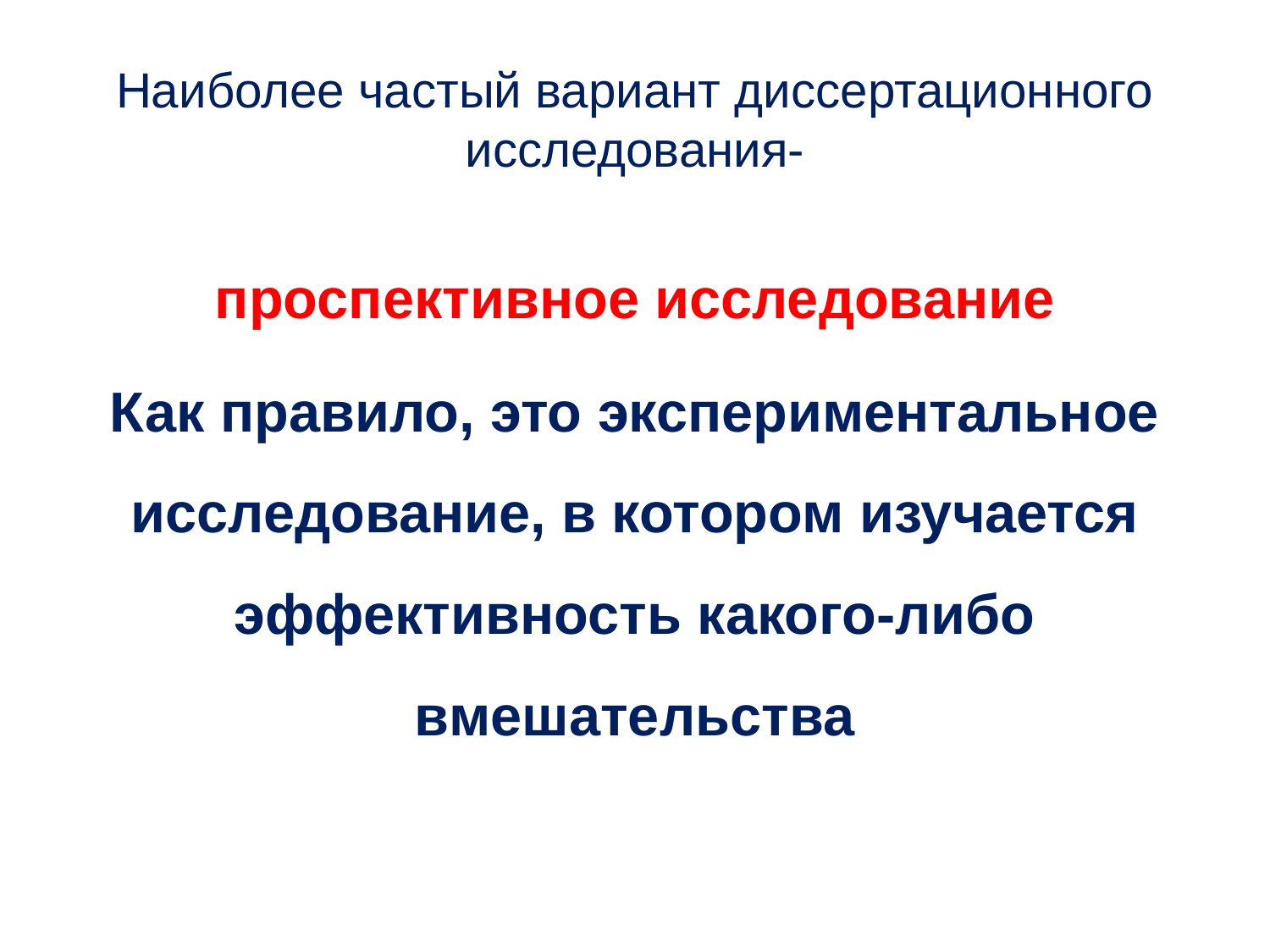

# Наиболее частый вариант диссертационного исследования-
проспективное исследование
Как правило, это экспериментальное исследование, в котором изучается эффективность какого-либо вмешательства